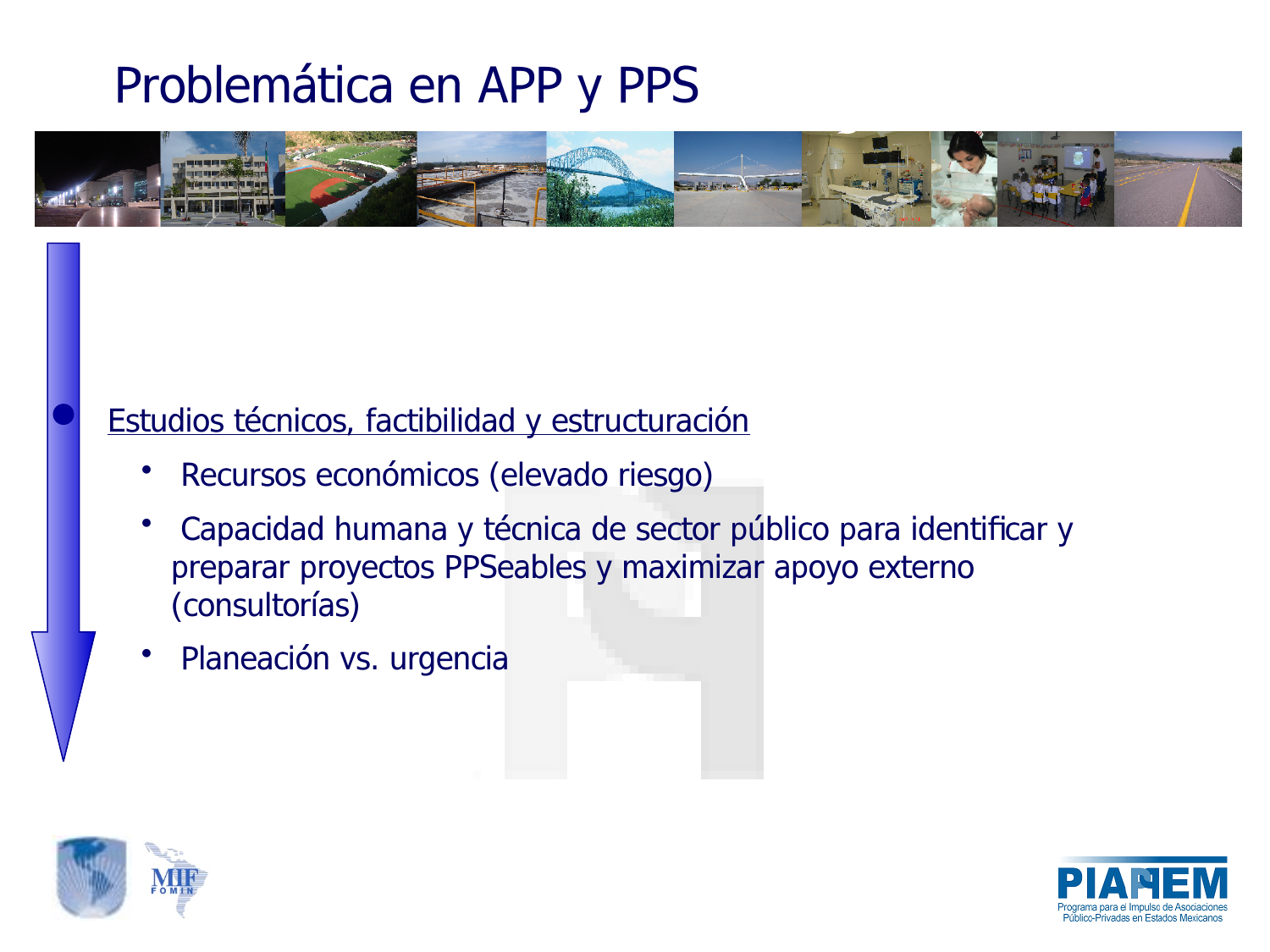

Problemática en APP y PPS

Estudios técnicos, factibilidad y estructuración
 Recursos económicos (elevado riesgo)
 Capacidad humana y técnica de sector público para identificar y preparar proyectos PPSeables y maximizar apoyo externo (consultorías)
 Planeación vs. urgencia